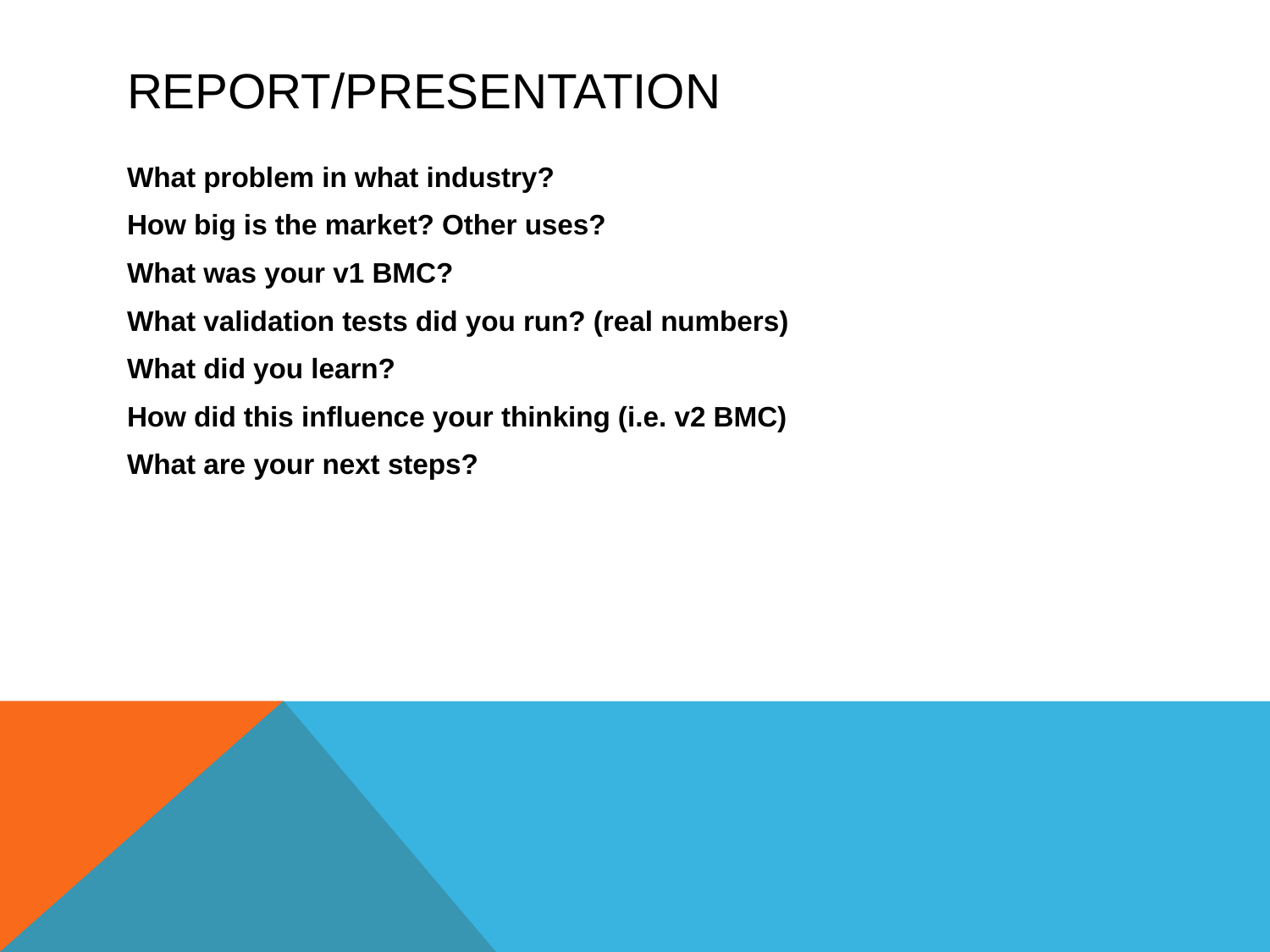

# Report/Presentation
What problem in what industry?
How big is the market? Other uses?
What was your v1 BMC?
What validation tests did you run? (real numbers)
What did you learn?
How did this influence your thinking (i.e. v2 BMC)
What are your next steps?